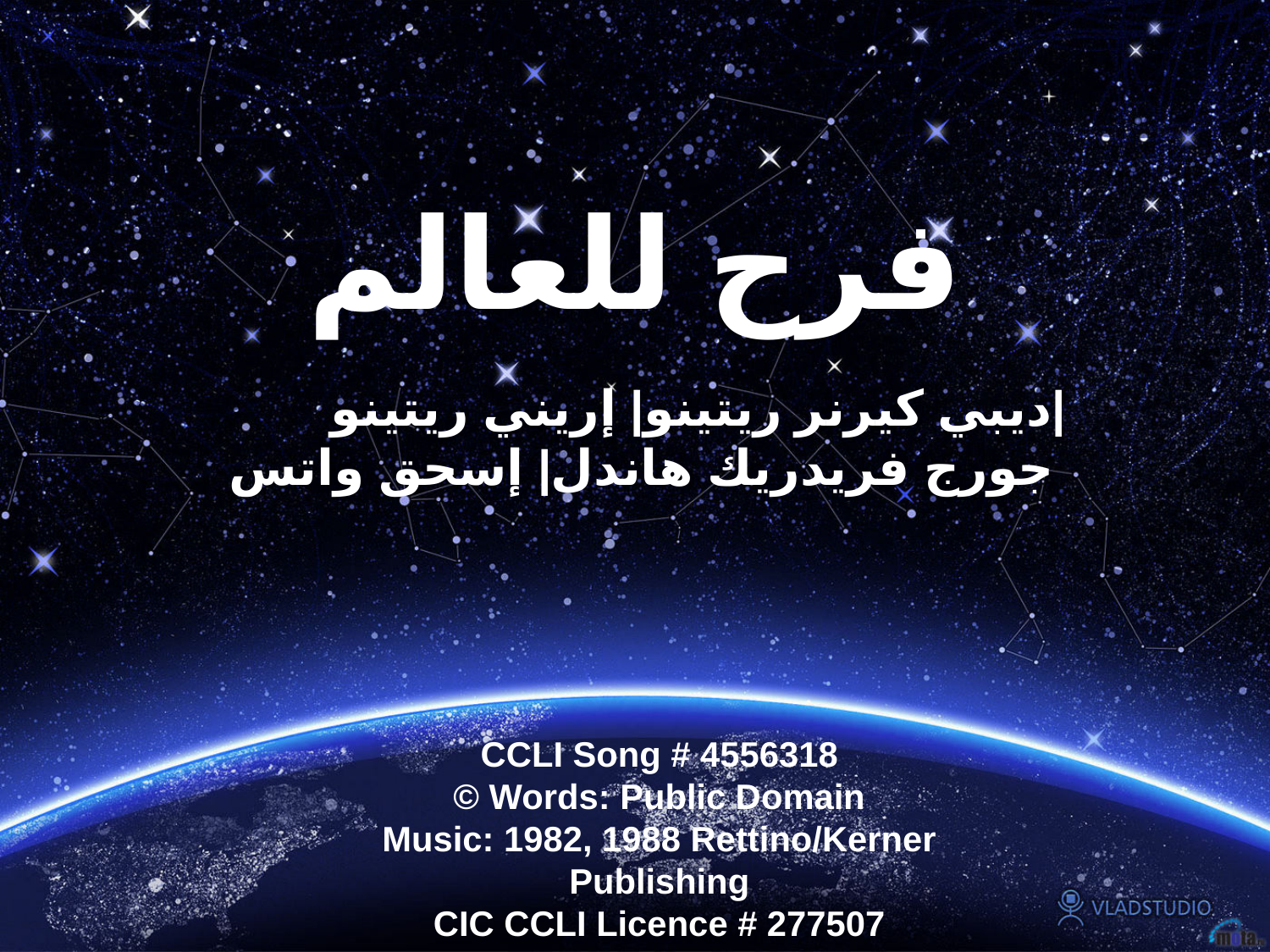

فرح للعالم

	ديبي كيرنر ريتينو| إريني ريتينو|
 جورج فريدريك هاندل| إسحق واتس
CCLI Song # 4556318
© Words: Public Domain
Music: 1982, 1988 Rettino/Kerner Publishing
CIC CCLI Licence # 277507